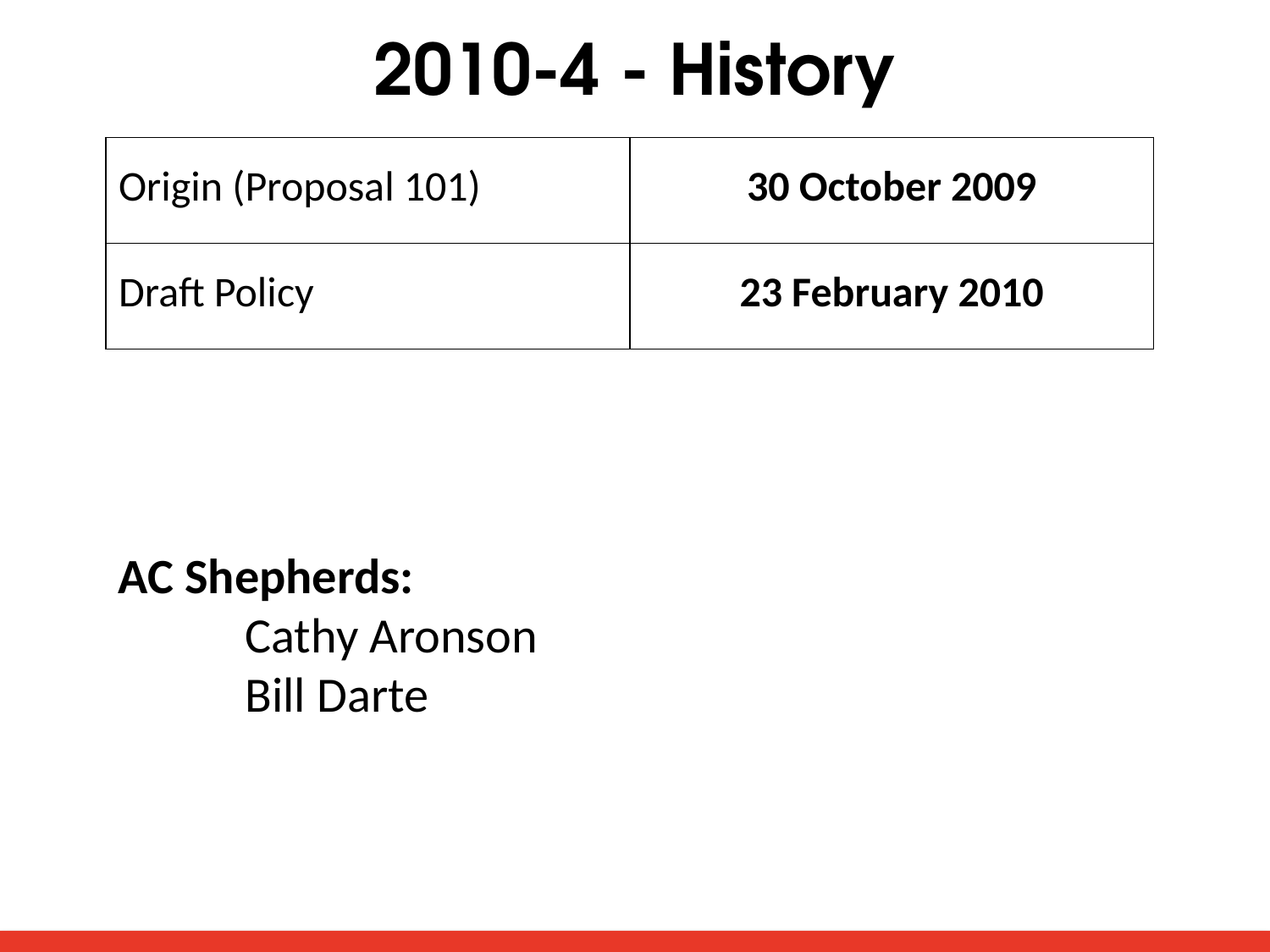

2010-4 - History
| Origin (Proposal 101) | 30 October 2009 |
| --- | --- |
| Draft Policy | 23 February 2010 |
AC Shepherds:
	Cathy Aronson
	Bill Darte